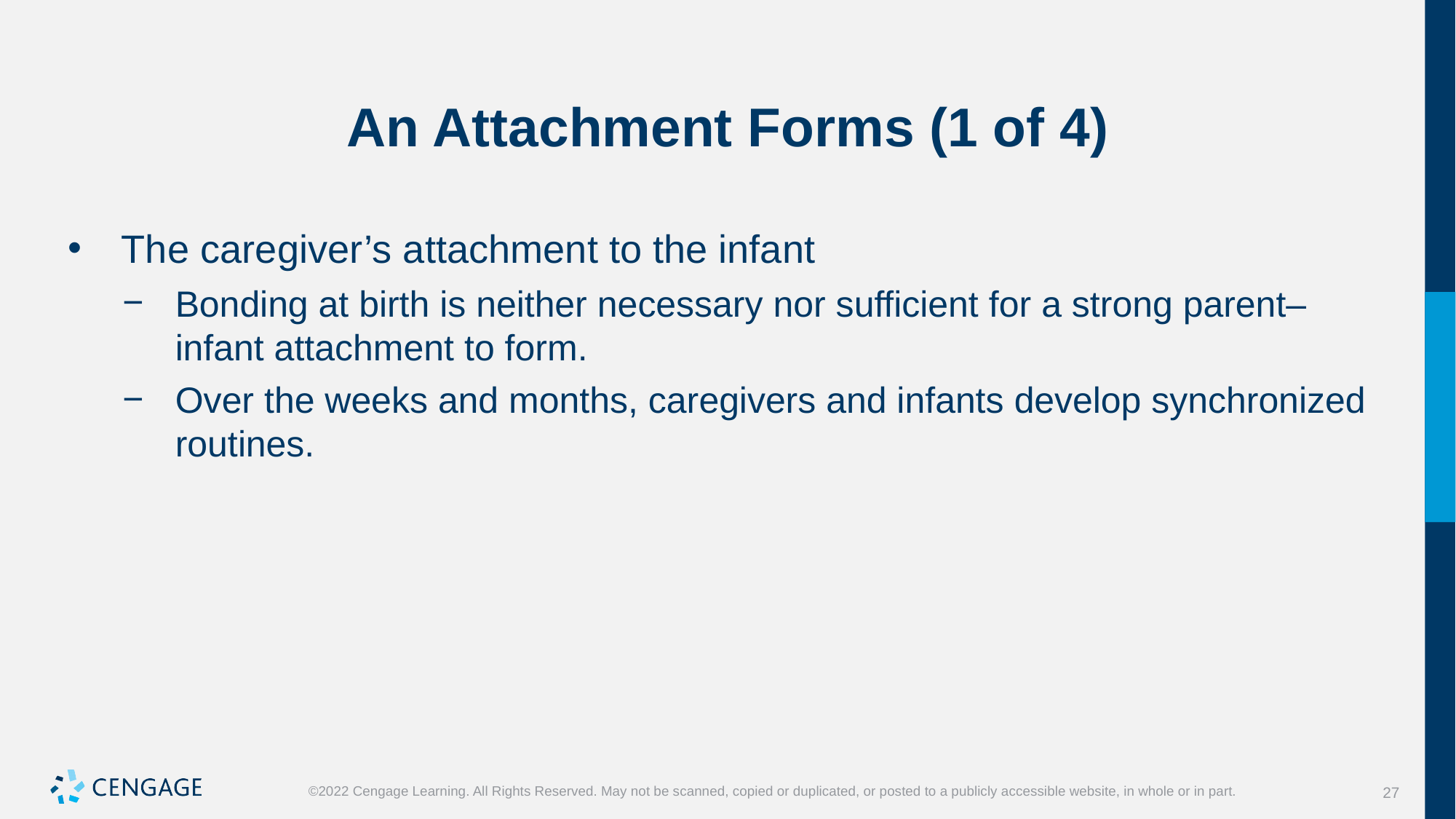

# An Attachment Forms (1 of 4)
The caregiver’s attachment to the infant
Bonding at birth is neither necessary nor sufficient for a strong parent–infant attachment to form.
Over the weeks and months, caregivers and infants develop synchronized routines.